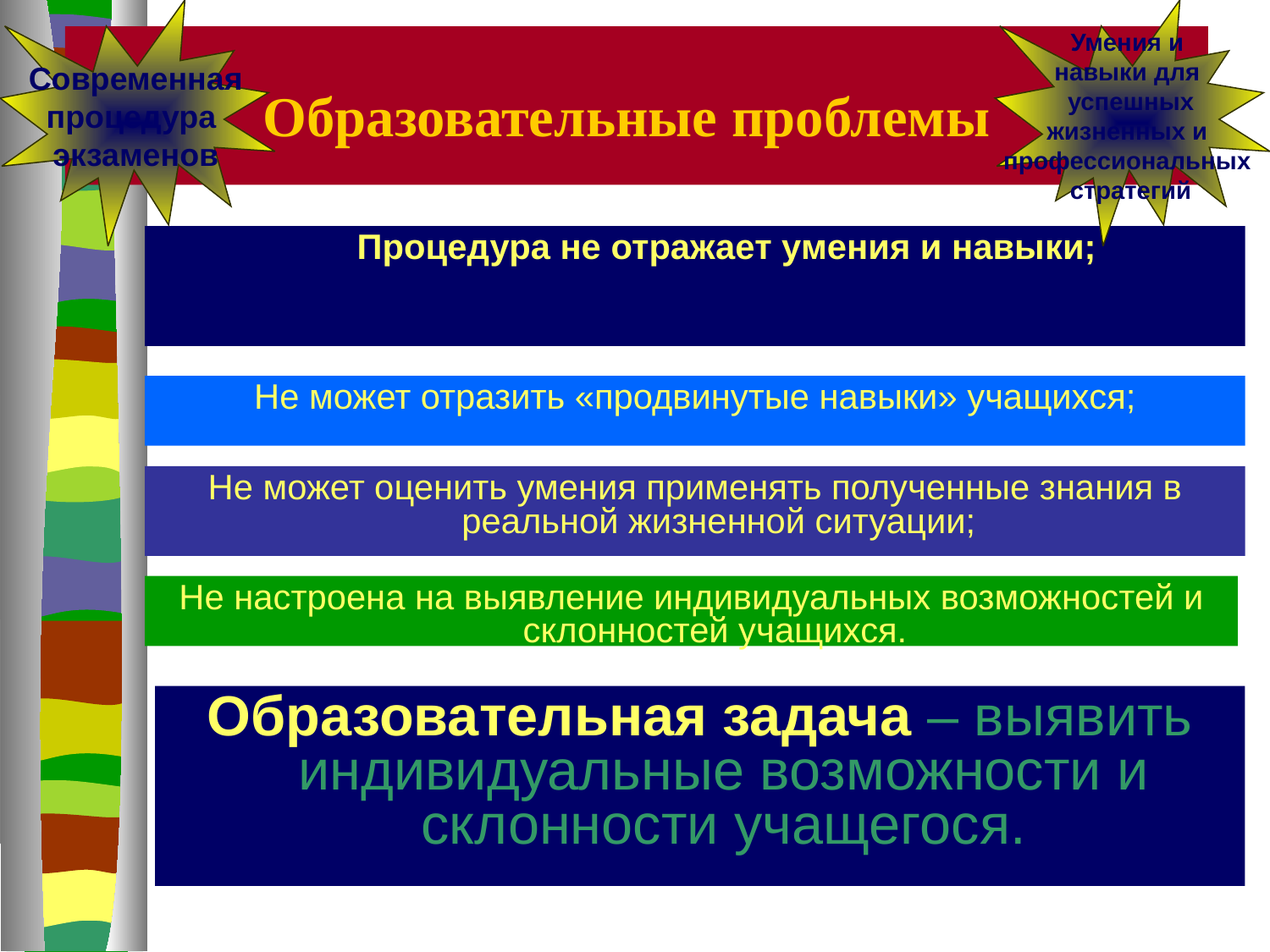

Современная
процедура
экзаменов
Умения и
навыки для
успешных
жизненных и
профессиональных
стратегий
# Образовательные проблемы
Процедура не отражает умения и навыки;
Не может отразить «продвинутые навыки» учащихся;
Не может оценить умения применять полученные знания в реальной жизненной ситуации;
Не настроена на выявление индивидуальных возможностей и склонностей учащихся.
Образовательная задача – выявить индивидуальные возможности и склонности учащегося.